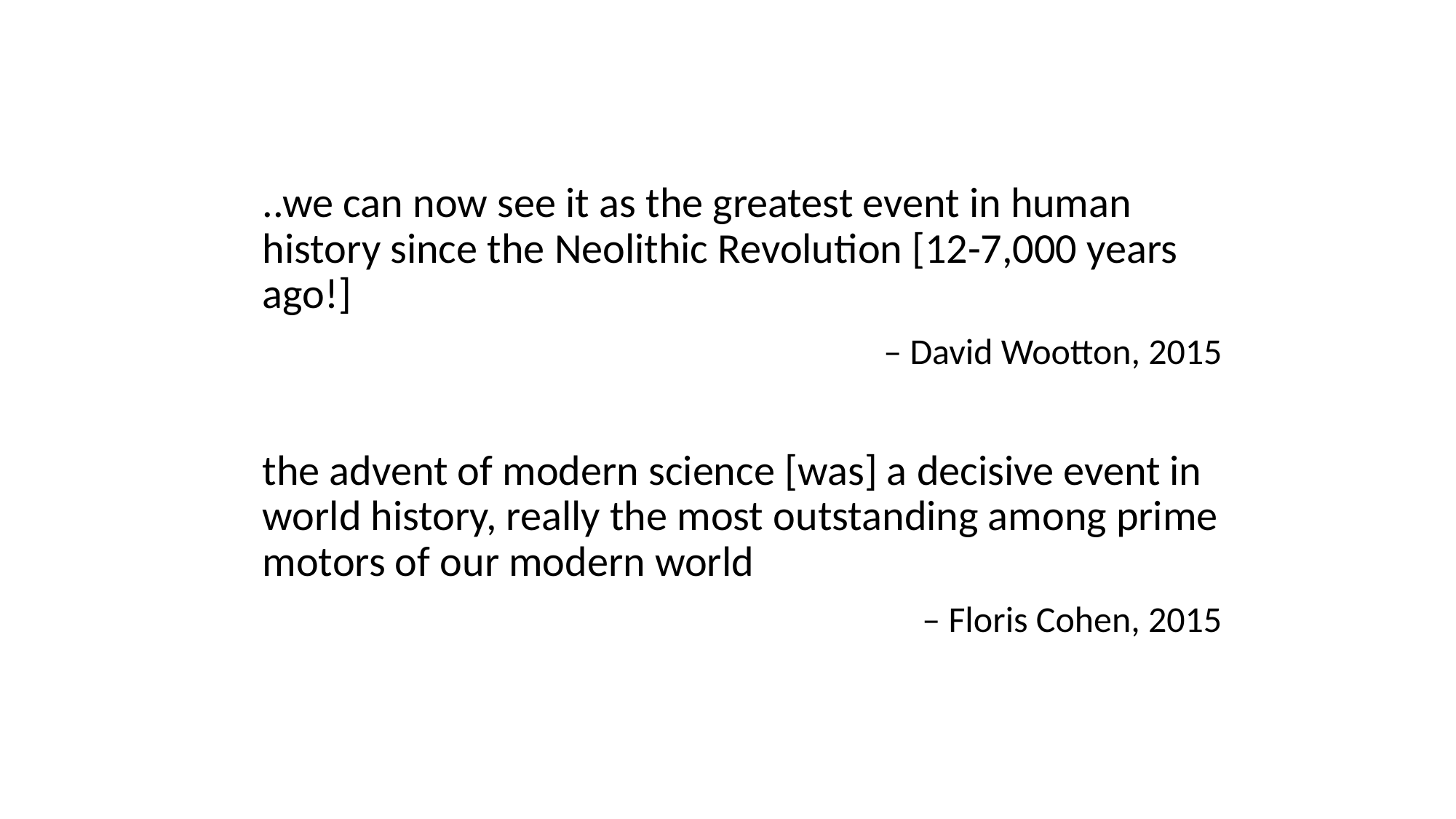

..we can now see it as the greatest event in human history since the Neolithic Revolution [12-7,000 years ago!]
– David Wootton, 2015

the advent of modern science [was] a decisive event in world history, really the most outstanding among prime motors of our modern world
– Floris Cohen, 2015